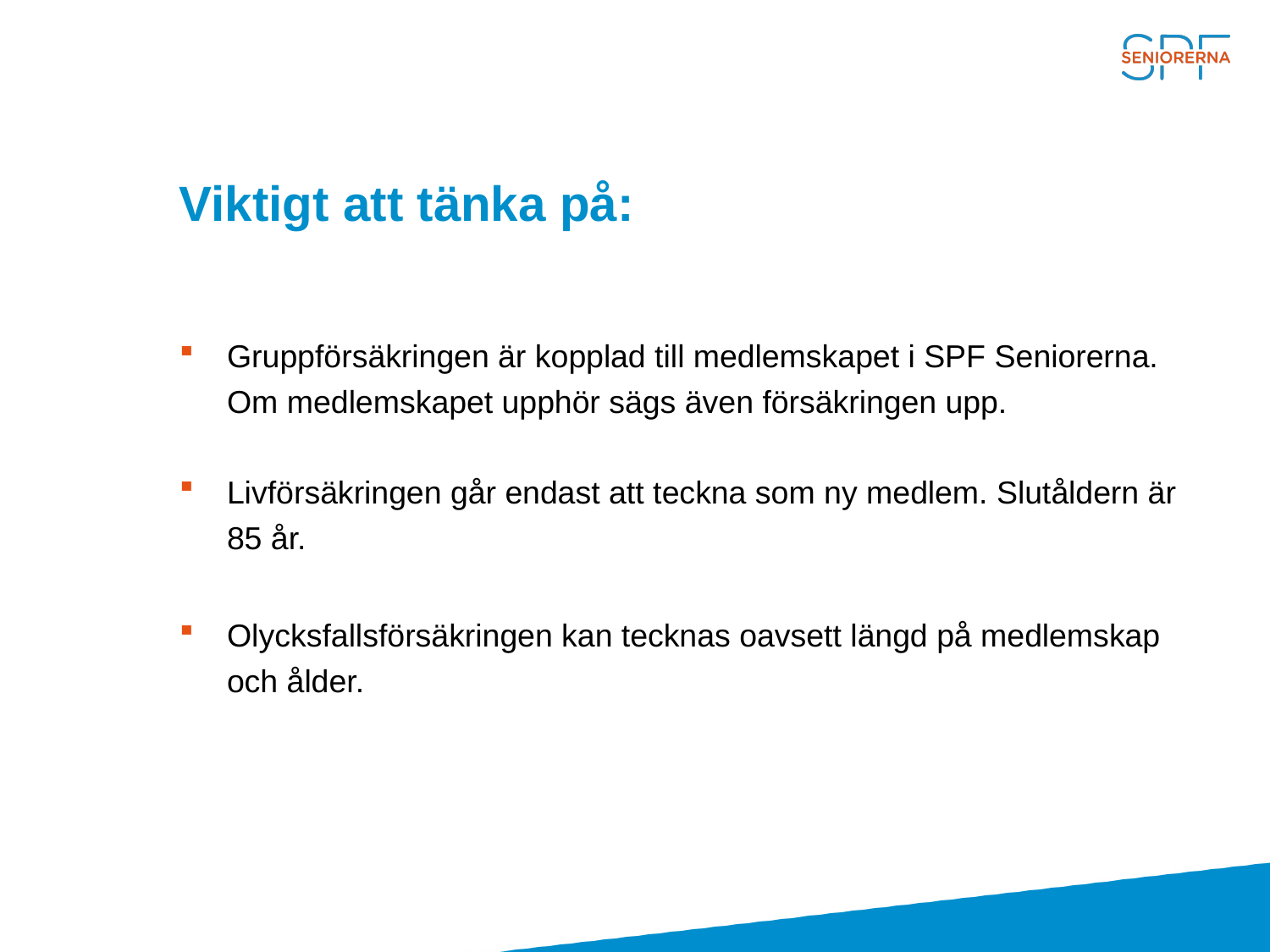

# Viktigt att tänka på:
Gruppförsäkringen är kopplad till medlemskapet i SPF Seniorerna. Om medlemskapet upphör sägs även försäkringen upp.
Livförsäkringen går endast att teckna som ny medlem. Slutåldern är 85 år.
Olycksfallsförsäkringen kan tecknas oavsett längd på medlemskap och ålder.